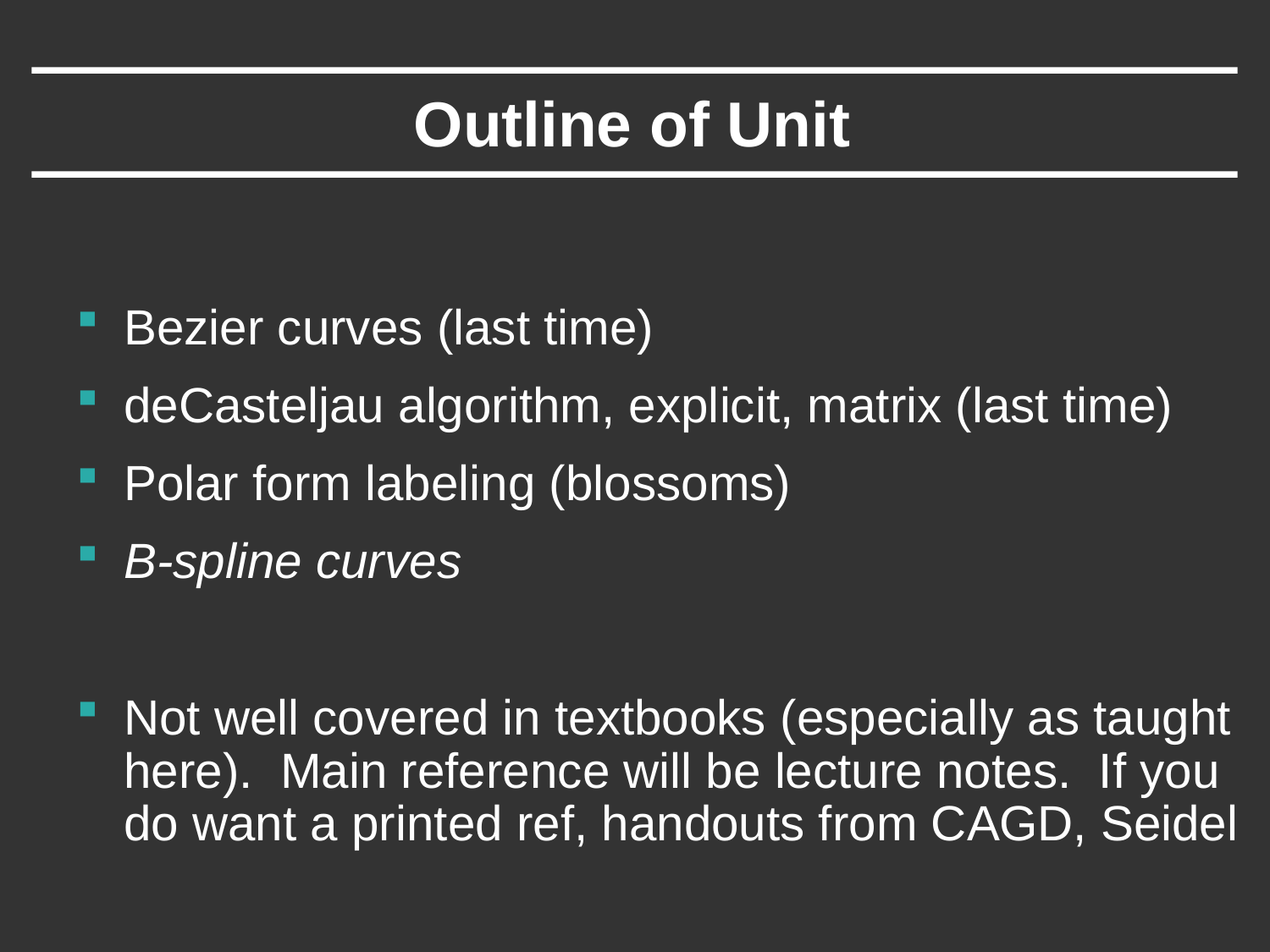

# Outline of Unit

Bezier curves (last time)
deCasteljau algorithm, explicit, matrix (last time)
Polar form labeling (blossoms)
B-spline curves

Not well covered in textbooks (especially as taught here).  Main reference will be lecture notes.  If you do want a printed ref, handouts from CAGD, Seidel